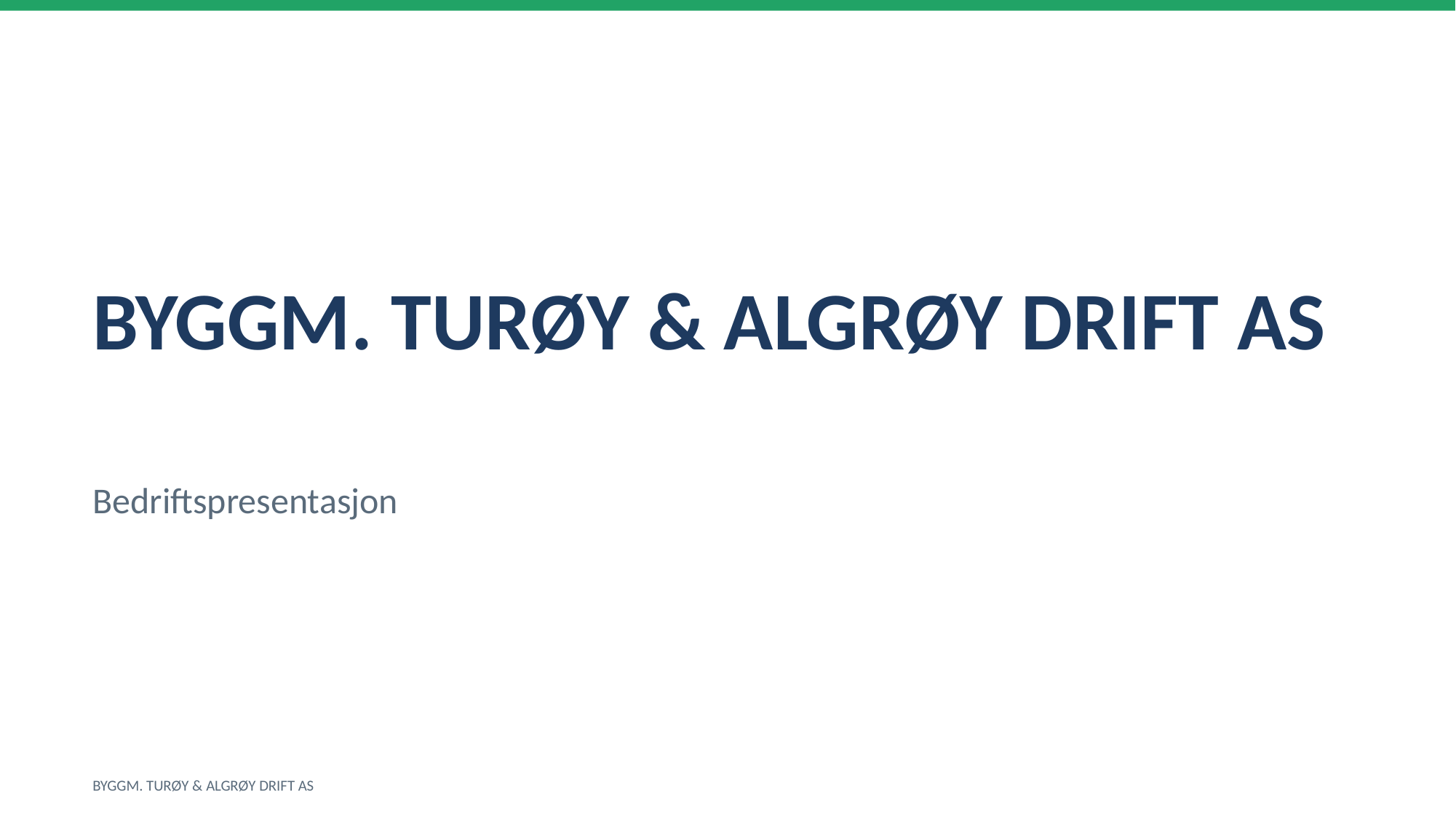

BYGGM. TURØY & ALGRØY DRIFT AS
Bedriftspresentasjon
BYGGM. TURØY & ALGRØY DRIFT AS